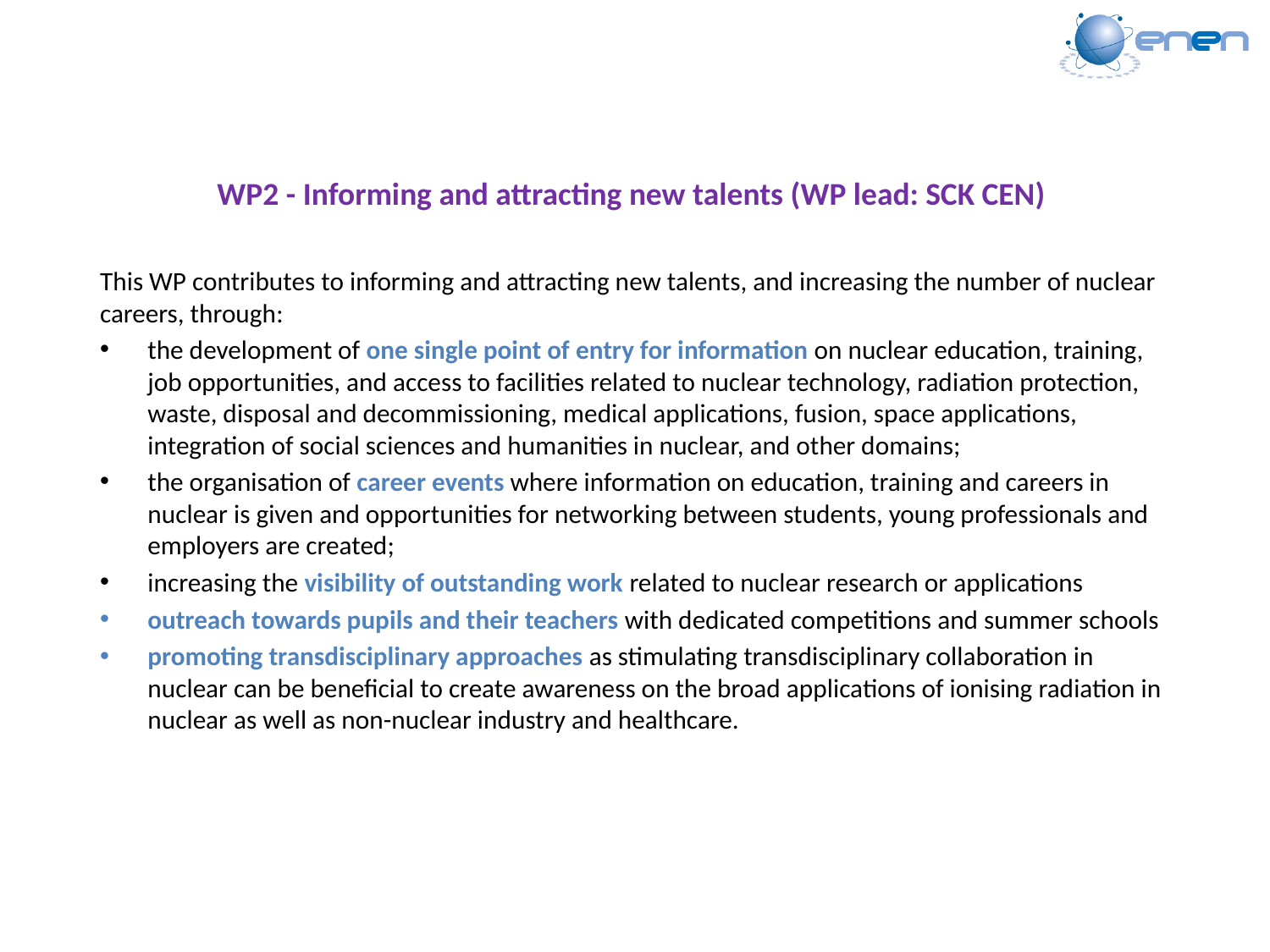

# WP2 - Informing and attracting new talents (WP lead: SCK CEN)
This WP contributes to informing and attracting new talents, and increasing the number of nuclear careers, through:
the development of one single point of entry for information on nuclear education, training, job opportunities, and access to facilities related to nuclear technology, radiation protection, waste, disposal and decommissioning, medical applications, fusion, space applications, integration of social sciences and humanities in nuclear, and other domains;
the organisation of career events where information on education, training and careers in nuclear is given and opportunities for networking between students, young professionals and employers are created;
increasing the visibility of outstanding work related to nuclear research or applications
outreach towards pupils and their teachers with dedicated competitions and summer schools
promoting transdisciplinary approaches as stimulating transdisciplinary collaboration in nuclear can be beneficial to create awareness on the broad applications of ionising radiation in nuclear as well as non-nuclear industry and healthcare.